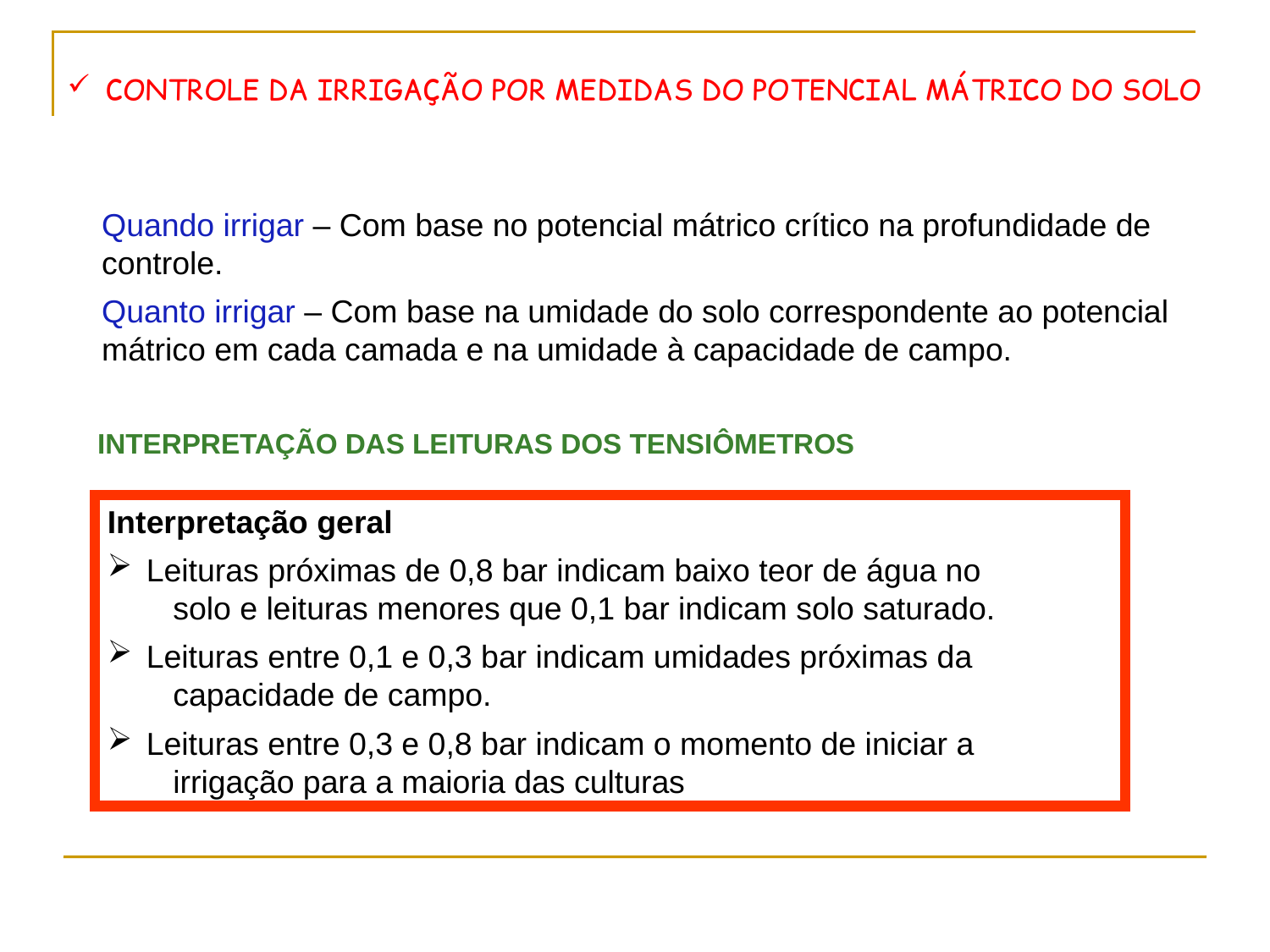

CONTROLE DA IRRIGAÇÃO POR MEDIDAS DO POTENCIAL MÁTRICO DO SOLO
Quando irrigar – Com base no potencial mátrico crítico na profundidade de controle.
Quanto irrigar – Com base na umidade do solo correspondente ao potencial mátrico em cada camada e na umidade à capacidade de campo.
INTERPRETAÇÃO DAS LEITURAS DOS TENSIÔMETROS
Interpretação geral
 Leituras próximas de 0,8 bar indicam baixo teor de água no
    solo e leituras menores que 0,1 bar indicam solo saturado.
 Leituras entre 0,1 e 0,3 bar indicam umidades próximas da
    capacidade de campo.
 Leituras entre 0,3 e 0,8 bar indicam o momento de iniciar a
    irrigação para a maioria das culturas